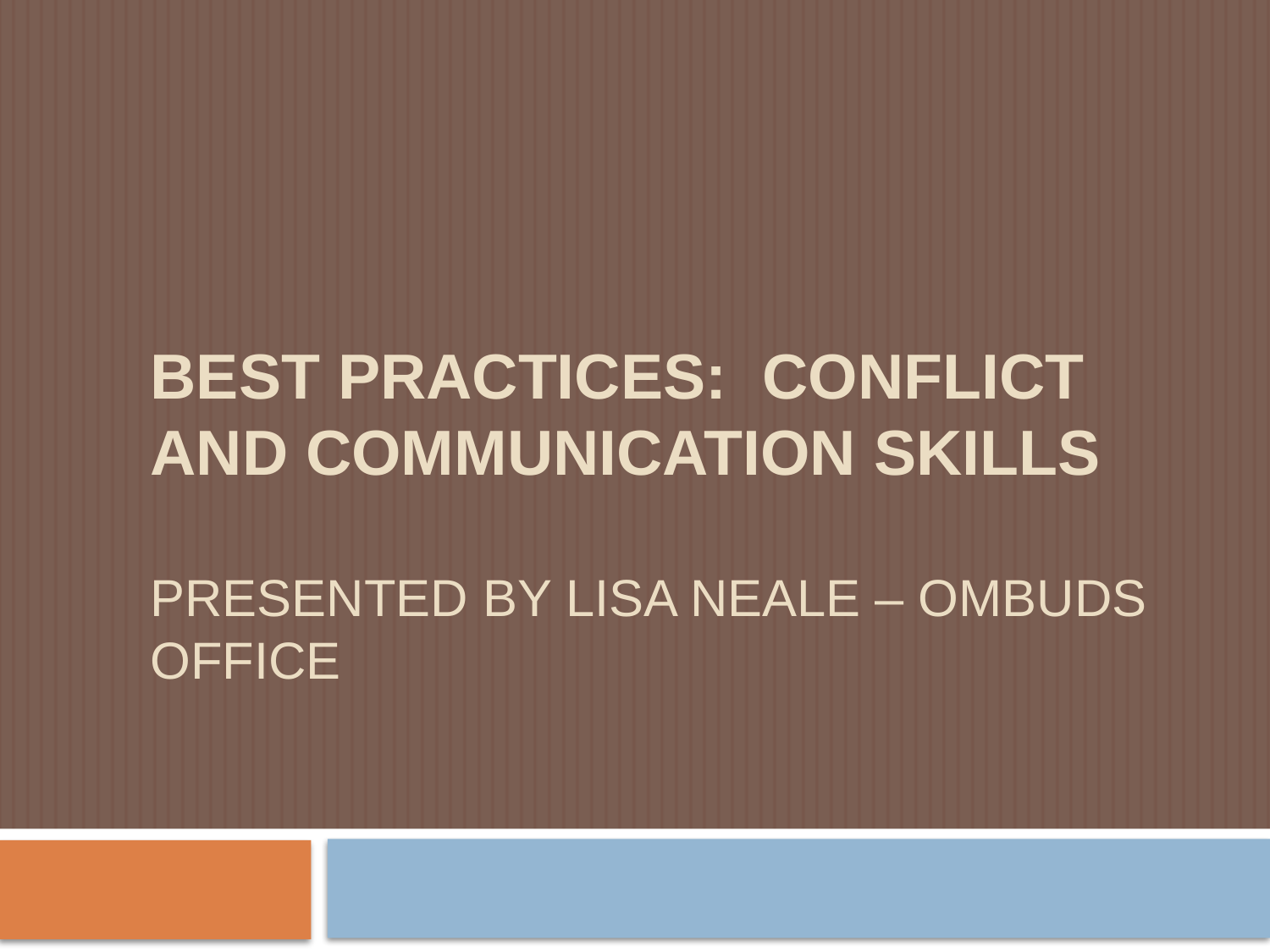

# Best practices:  Conflict and communication skills Presented by Lisa Neale – ombuds office